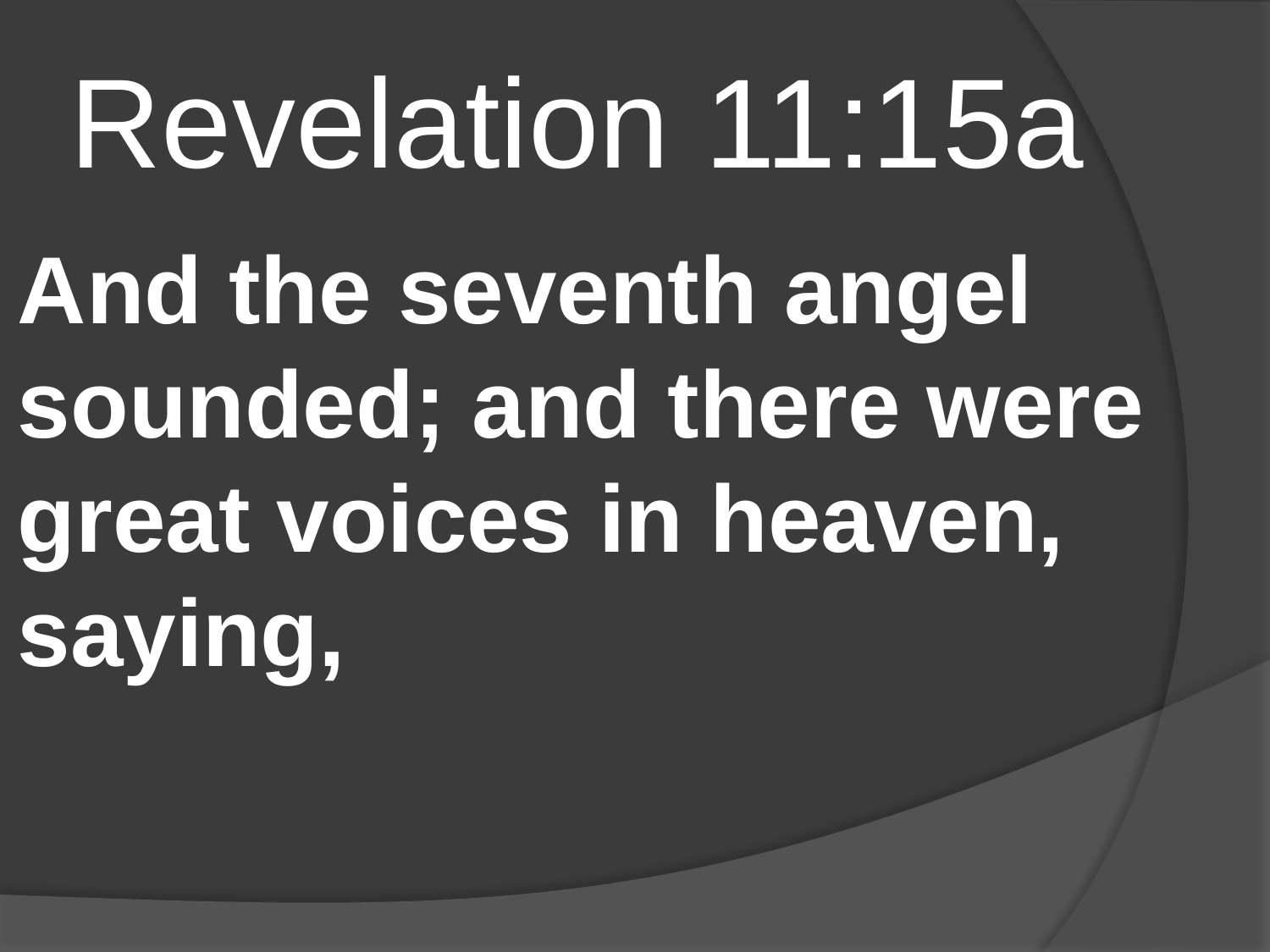

# Revelation 11:15a
And the seventh angel sounded; and there were great voices in heaven, saying,